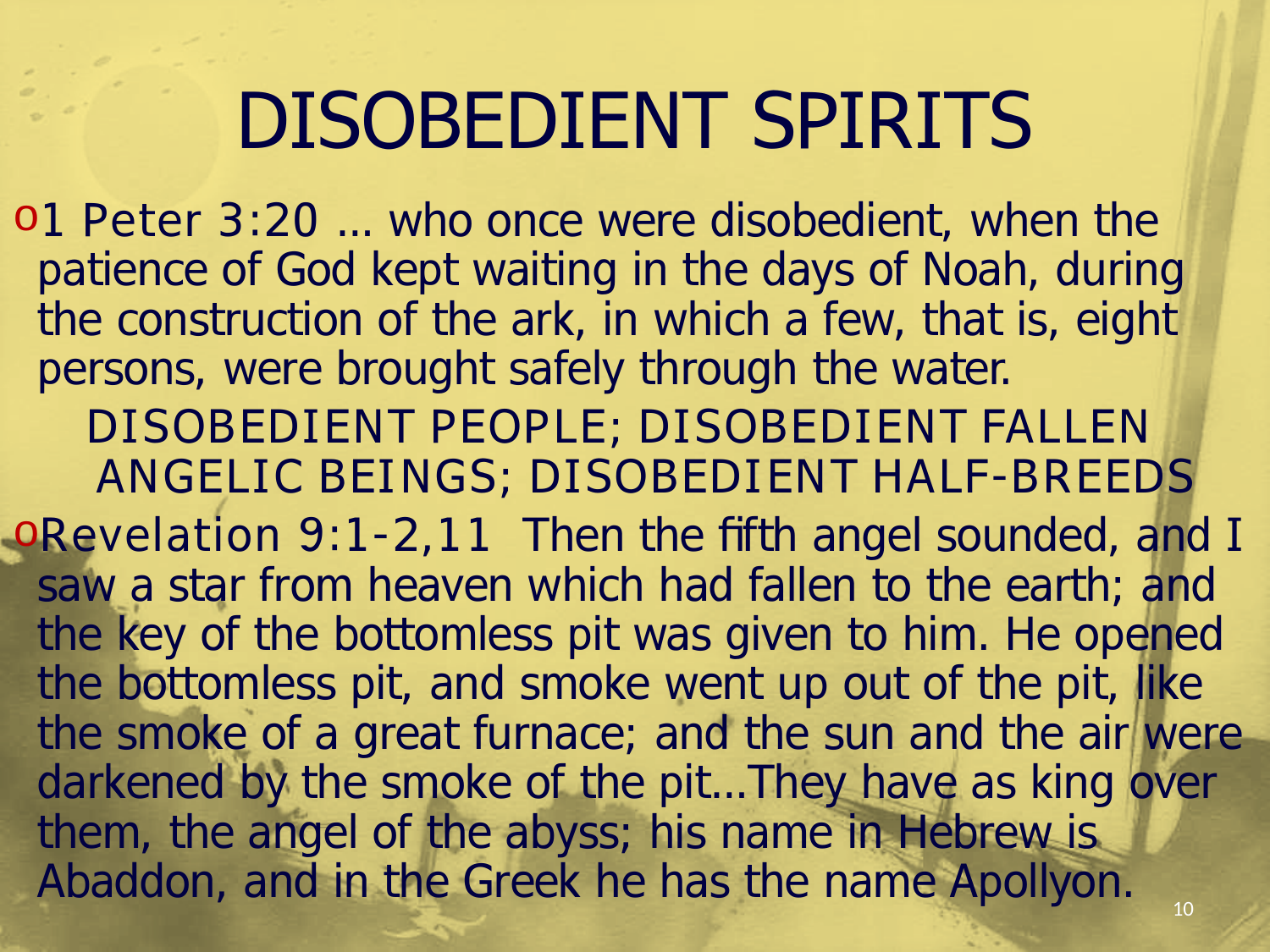

# DISOBEDIENT SPIRITS
1 Peter 3:20 … who once were disobedient, when the patience of God kept waiting in the days of Noah, during the construction of the ark, in which a few, that is, eight persons, were brought safely through the water.
DISOBEDIENT PEOPLE; DISOBEDIENT FALLEN   ANGELIC BEINGS; DISOBEDIENT HALF-BREEDS
Revelation 9:1-2,11  Then the fifth angel sounded, and I saw a star from heaven which had fallen to the earth; and the key of the bottomless pit was given to him. He opened the bottomless pit, and smoke went up out of the pit, like the smoke of a great furnace; and the sun and the air were darkened by the smoke of the pit…They have as king over them, the angel of the abyss; his name in Hebrew is Abaddon, and in the Greek he has the name Apollyon.

10